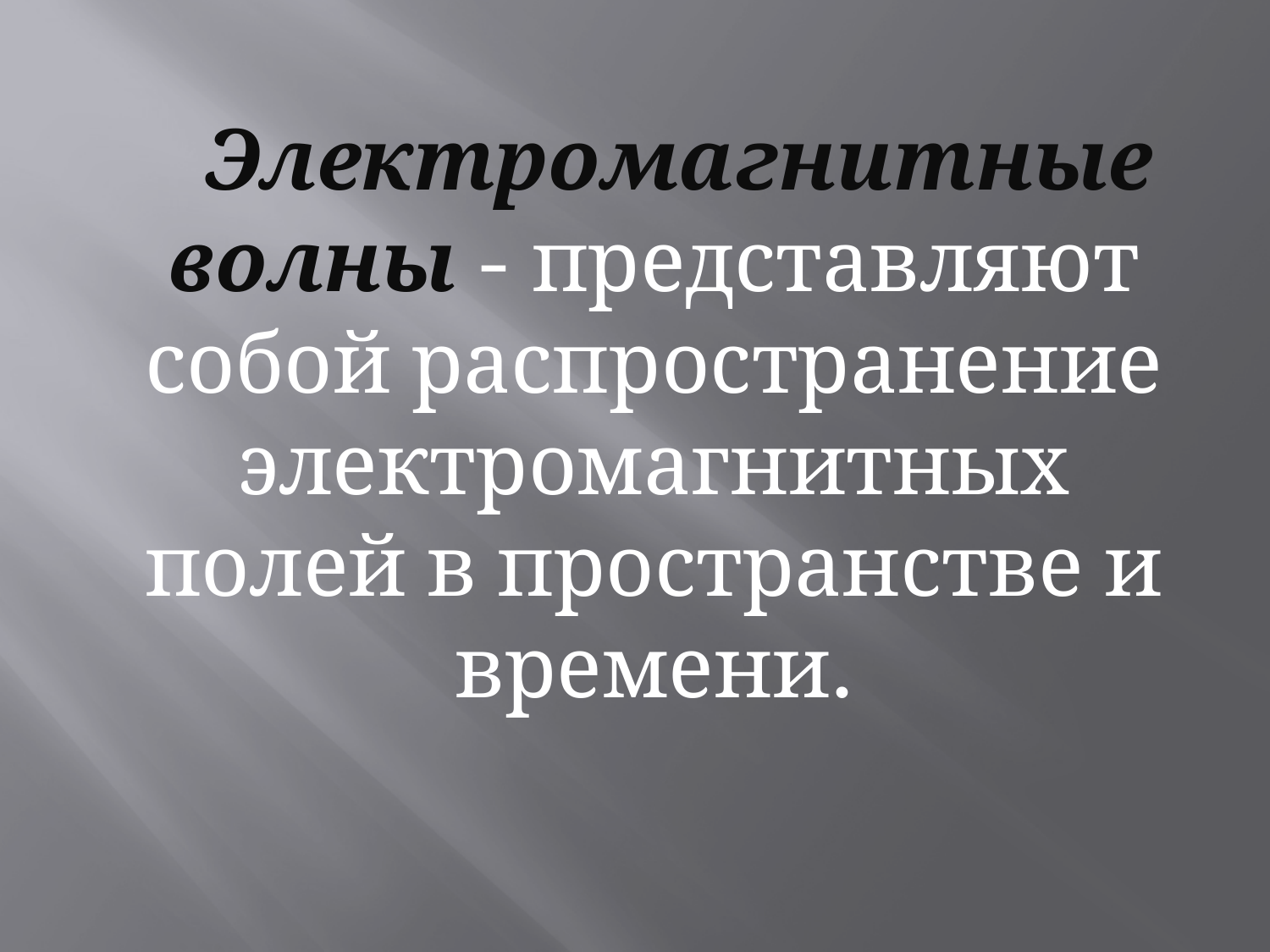

Электромагнитные волны - представляют собой распространение электромагнитных полей в пространстве и времени.